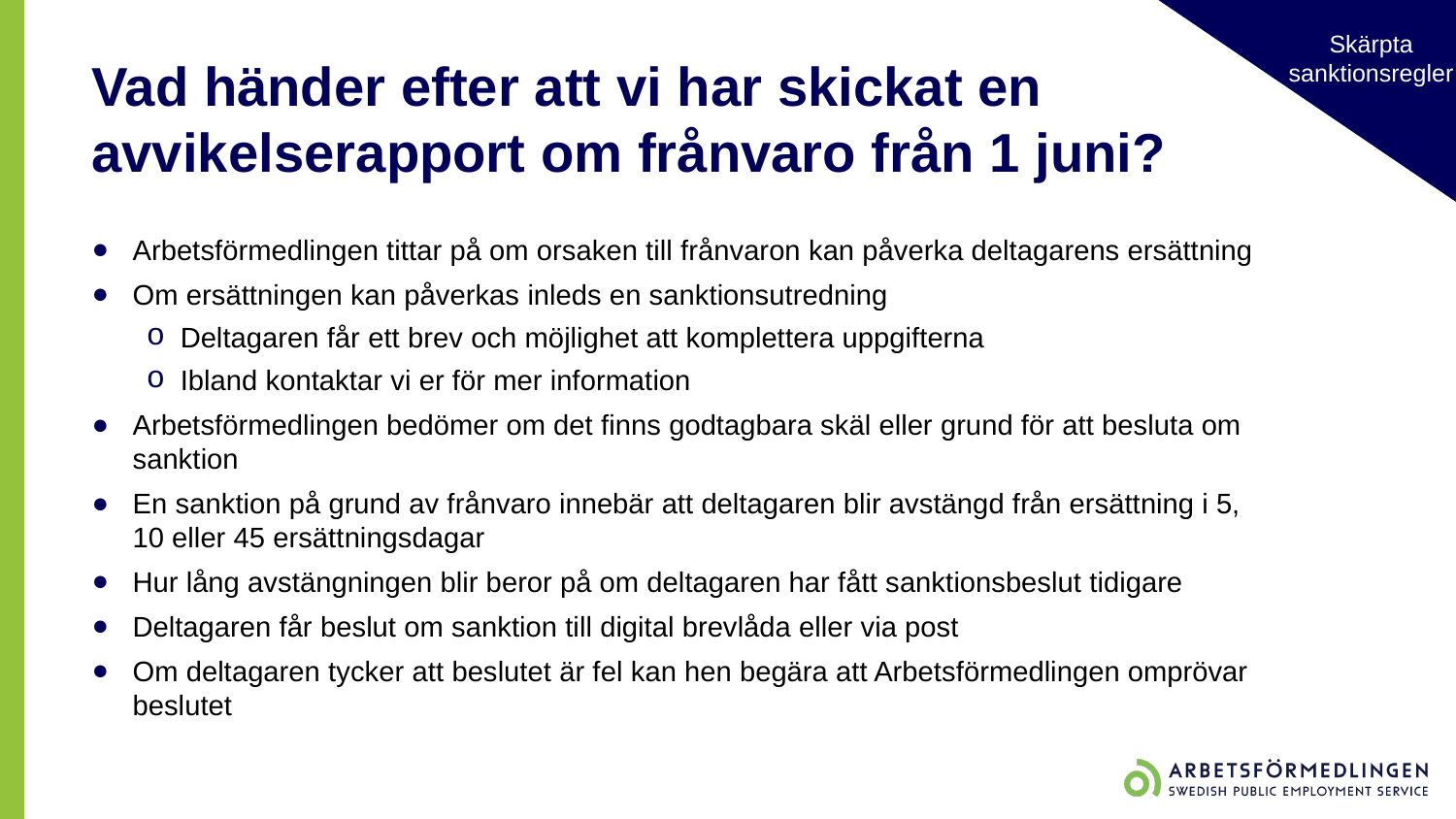

Skärpta sanktionsregler
# Vad händer efter att vi har skickat en avvikelserapport om frånvaro från 1 juni?
Arbetsförmedlingen tittar på om orsaken till frånvaron kan påverka deltagarens ersättning
Om ersättningen kan påverkas inleds en sanktionsutredning
Deltagaren får ett brev och möjlighet att komplettera uppgifterna
Ibland kontaktar vi er för mer information
Arbetsförmedlingen bedömer om det finns godtagbara skäl eller grund för att besluta om sanktion
En sanktion på grund av frånvaro innebär att deltagaren blir avstängd från ersättning i 5, 10 eller 45 ersättningsdagar
Hur lång avstängningen blir beror på om deltagaren har fått sanktionsbeslut tidigare
Deltagaren får beslut om sanktion till digital brevlåda eller via post
Om deltagaren tycker att beslutet är fel kan hen begära att Arbetsförmedlingen omprövar beslutet